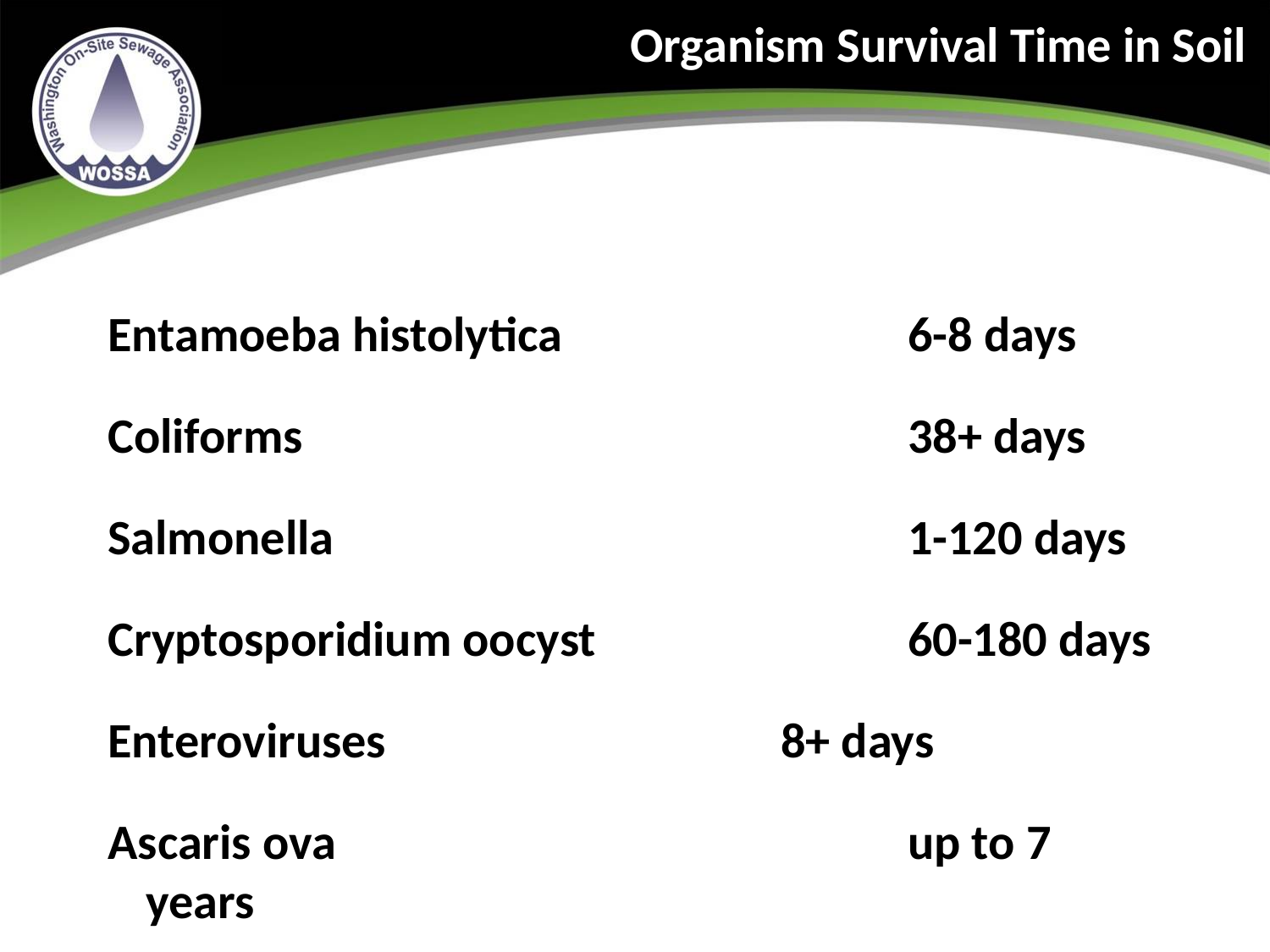

Organism Survival Time in Soil
Entamoeba histolytica			6-8 days

Coliforms					38+ days

Salmonella					1-120 days

Cryptosporidium oocyst			60-180 days

Enteroviruses				8+ days

Ascaris ova					up to 7 years